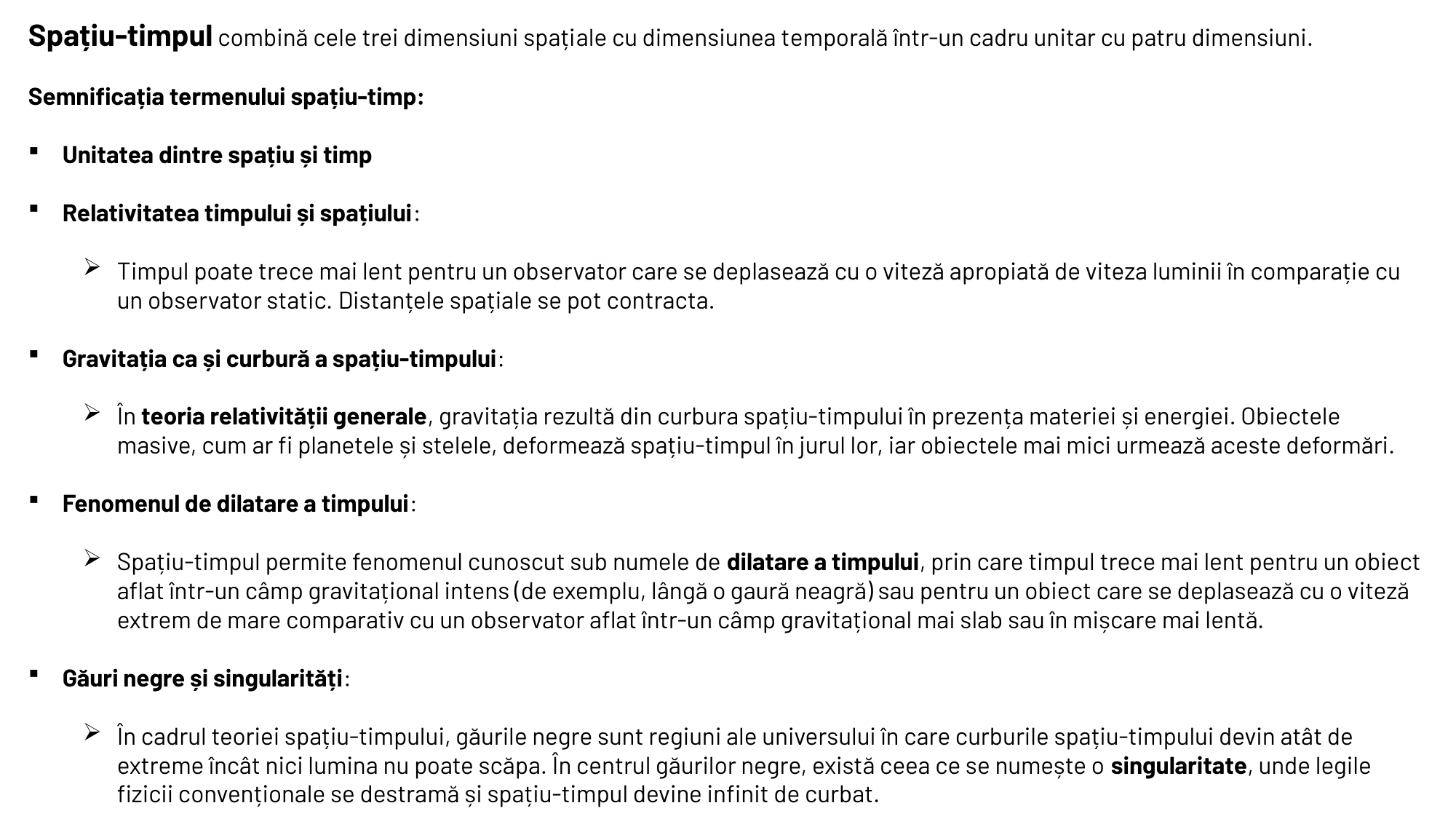

Spațiu-timpul combină cele trei dimensiuni spațiale cu dimensiunea temporală într-un cadru unitar cu patru dimensiuni.

Semnificația termenului spațiu-timp:

Unitatea dintre spațiu și timp

Relativitatea timpului și spațiului:

Timpul poate trece mai lent pentru un observator care se deplasează cu o viteză apropiată de viteza luminii în comparație cu un observator static. Distanțele spațiale se pot contracta.

Gravitația ca și curbură a spațiu-timpului:

În teoria relativității generale, gravitația rezultă din curbura spațiu-timpului în prezența materiei și energiei. Obiectele masive, cum ar fi planetele și stelele, deformează spațiu-timpul în jurul lor, iar obiectele mai mici urmează aceste deformări.

Fenomenul de dilatare a timpului:

Spațiu-timpul permite fenomenul cunoscut sub numele de dilatare a timpului, prin care timpul trece mai lent pentru un obiect aflat într-un câmp gravitațional intens (de exemplu, lângă o gaură neagră) sau pentru un obiect care se deplasează cu o viteză extrem de mare comparativ cu un observator aflat într-un câmp gravitațional mai slab sau în mișcare mai lentă.

Găuri negre și singularități:

În cadrul teoriei spațiu-timpului, găurile negre sunt regiuni ale universului în care curburile spațiu-timpului devin atât de extreme încât nici lumina nu poate scăpa. În centrul găurilor negre, există ceea ce se numește o singularitate, unde legile fizicii convenționale se destramă și spațiu-timpul devine infinit de curbat.